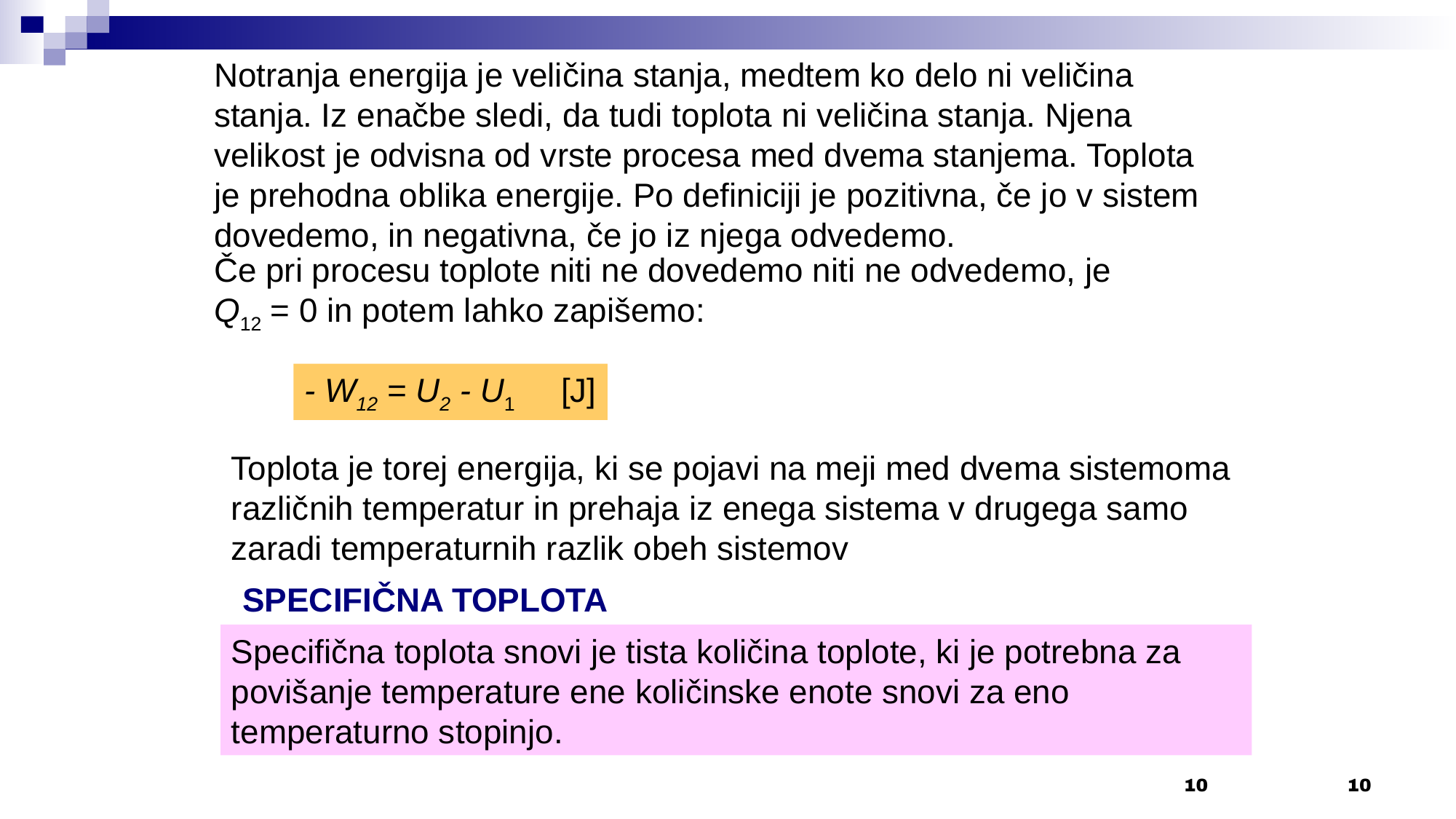

Notranja energija je veličina stanja, medtem ko delo ni veličina
stanja. Iz enačbe sledi, da tudi toplota ni veličina stanja. Njena
velikost je odvisna od vrste procesa med dvema stanjema. Toplota
je prehodna oblika energije. Po definiciji je pozitivna, če jo v sistem
dovedemo, in negativna, če jo iz njega odvedemo.
Če pri procesu toplote niti ne dovedemo niti ne odvedemo, je
Q12 = 0 in potem lahko zapišemo:
- W12 = U2 - U1     [J]
Toplota je torej energija, ki se pojavi na meji med dvema sistemoma različnih temperatur in prehaja iz enega sistema v drugega samo zaradi temperaturnih razlik obeh sistemov
SPECIFIČNA TOPLOTA
Specifična toplota snovi je tista količina toplote, ki je potrebna za povišanje temperature ene količinske enote snovi za eno temperaturno stopinjo.
10
10